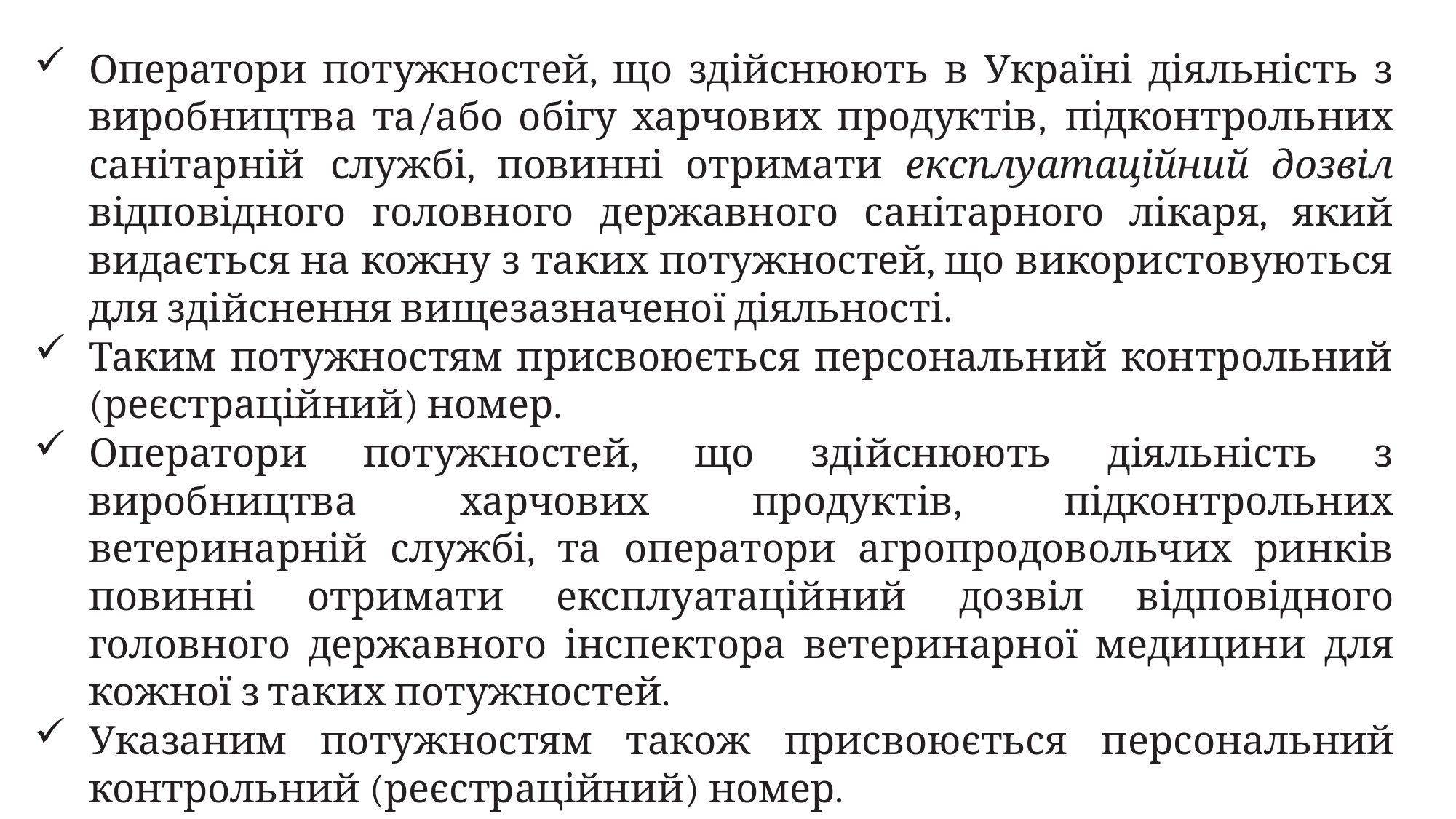

Оператори потужностей, що здійснюють в Україні діяльність з виробництва та/або обігу харчових продуктів, підконтрольних санітарній службі, повинні отримати експлуатаційний дозвіл відповідного головного державного санітарного лікаря, який видається на кожну з таких потужностей, що використовуються для здійснення вищезазначеної діяльності.
Таким потужностям присвоюється персональний контрольний (реєстраційний) номер.
Оператори потужностей, що здійснюють діяльність з виробництва харчових продуктів, підконтрольних ветеринарній службі, та оператори агропродовольчих ринків повинні отримати експлуатаційний дозвіл відповідного головного державного інспектора ветеринарної медицини для кожної з таких потужностей.
Указаним потужностям також присвоюється персональний контрольний (реєстраційний) номер.